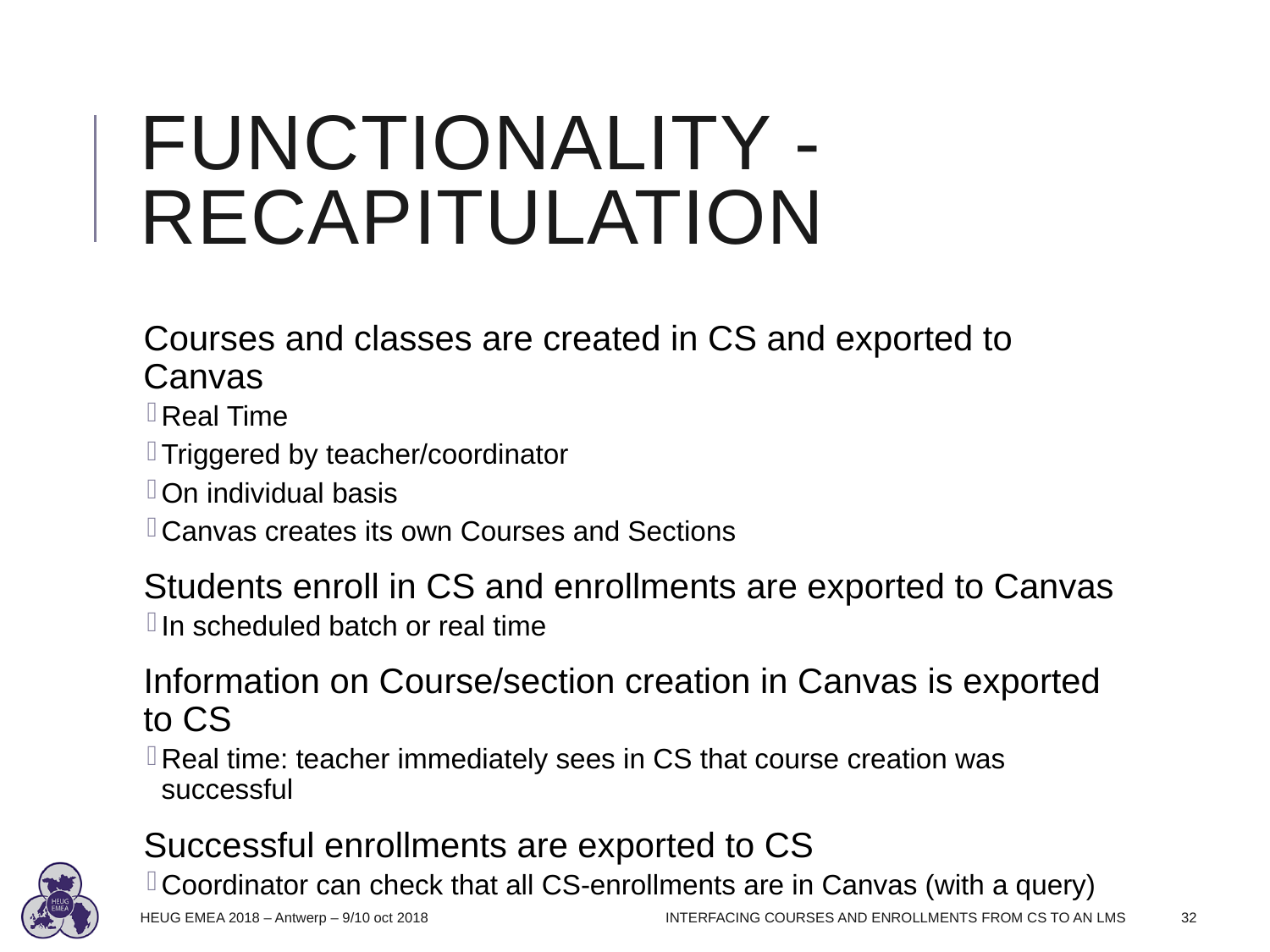

# Functionality - Recapitulation
Courses and classes are created in CS and exported to Canvas
Real Time
Triggered by teacher/coordinator
On individual basis
Canvas creates its own Courses and Sections
Students enroll in CS and enrollments are exported to Canvas
In scheduled batch or real time
Information on Course/section creation in Canvas is exported to CS
Real time: teacher immediately sees in CS that course creation was successful
Successful enrollments are exported to CS
Coordinator can check that all CS-enrollments are in Canvas (with a query)
HEUG EMEA 2018 – Antwerp – 9/10 oct 2018
Interfacing Courses and Enrollments from CS to an LMS
32